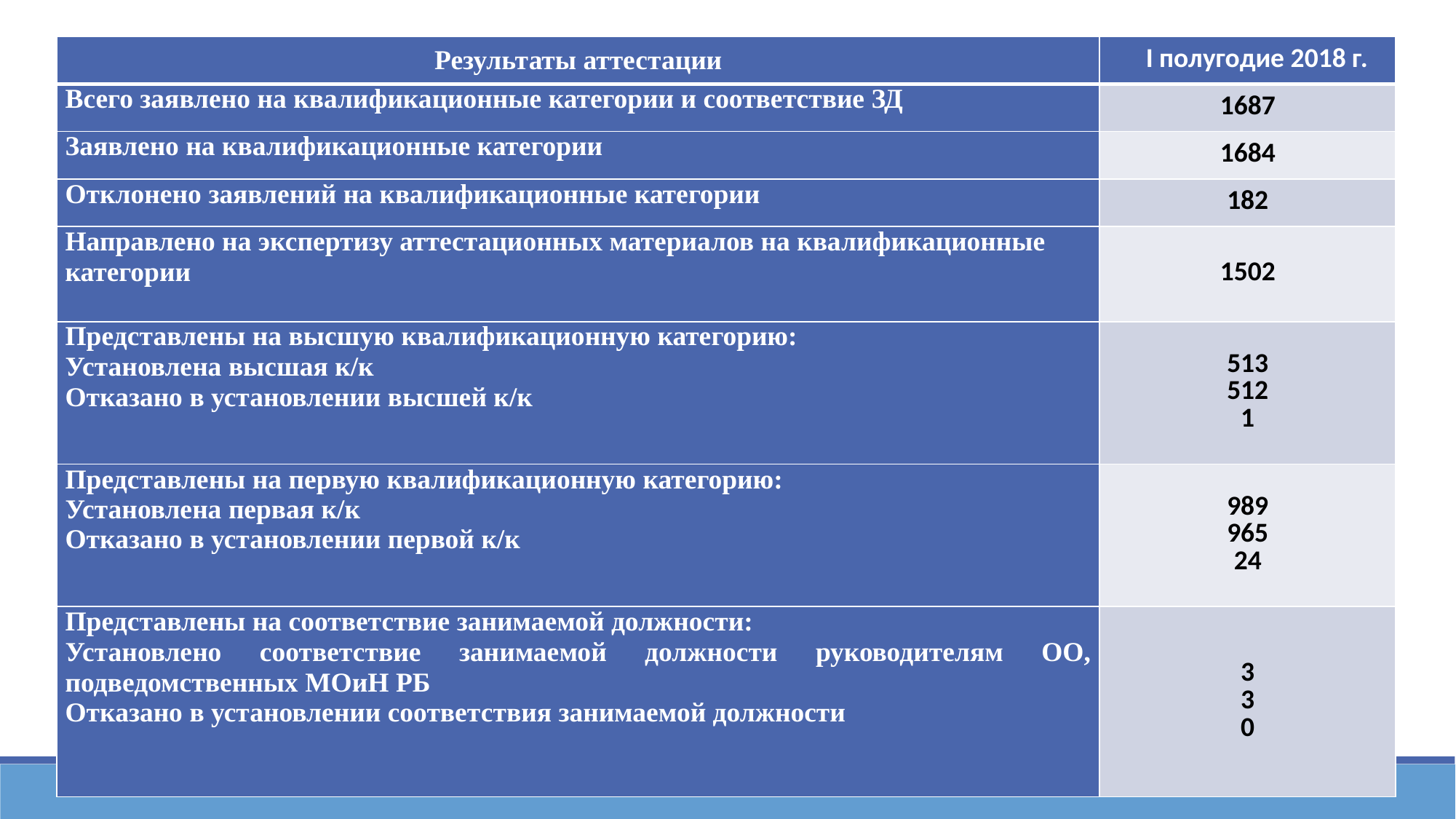

| Результаты аттестации | I полугодие 2018 г. |
| --- | --- |
| Всего заявлено на квалификационные категории и соответствие ЗД | 1687 |
| Заявлено на квалификационные категории | 1684 |
| Отклонено заявлений на квалификационные категории | 182 |
| Направлено на экспертизу аттестационных материалов на квалификационные категории | 1502 |
| Представлены на высшую квалификационную категорию: Установлена высшая к/к Отказано в установлении высшей к/к | 513 512 1 |
| Представлены на первую квалификационную категорию: Установлена первая к/к Отказано в установлении первой к/к | 989 965 24 |
| Представлены на соответствие занимаемой должности: Установлено соответствие занимаемой должности руководителям ОО, подведомственных МОиН РБ Отказано в установлении соответствия занимаемой должности | 3 3 0 |